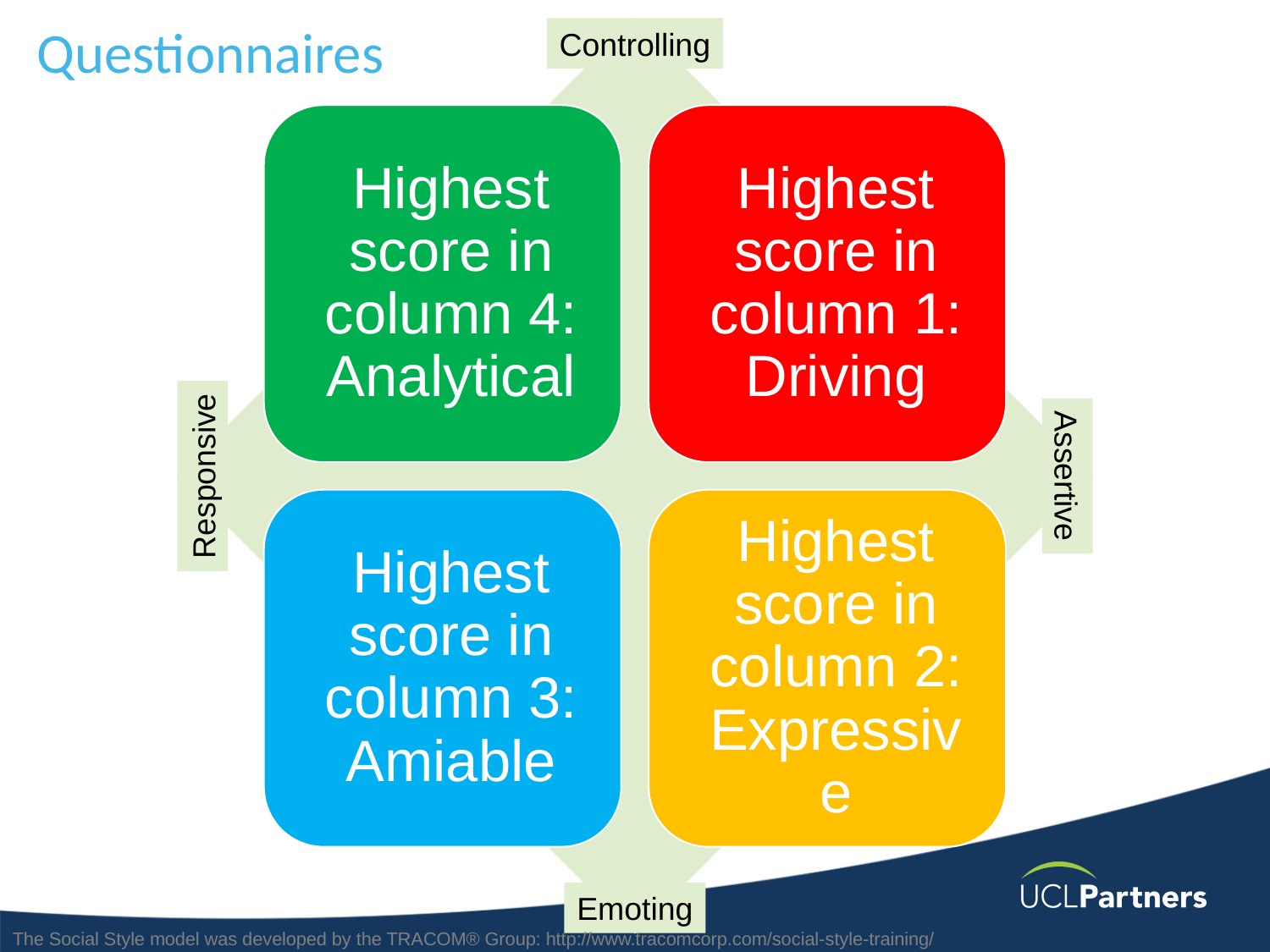

Highest score in column 4: Analytical
Highest score in column 1: Driving
Highest score in column 3: Amiable
Highest score in column 2: Expressive
# Questionnaires
Controlling
Responsive
Assertive
Emoting
The Social Style model was developed by the TRACOM® Group: http://www.tracomcorp.com/social-style-training/